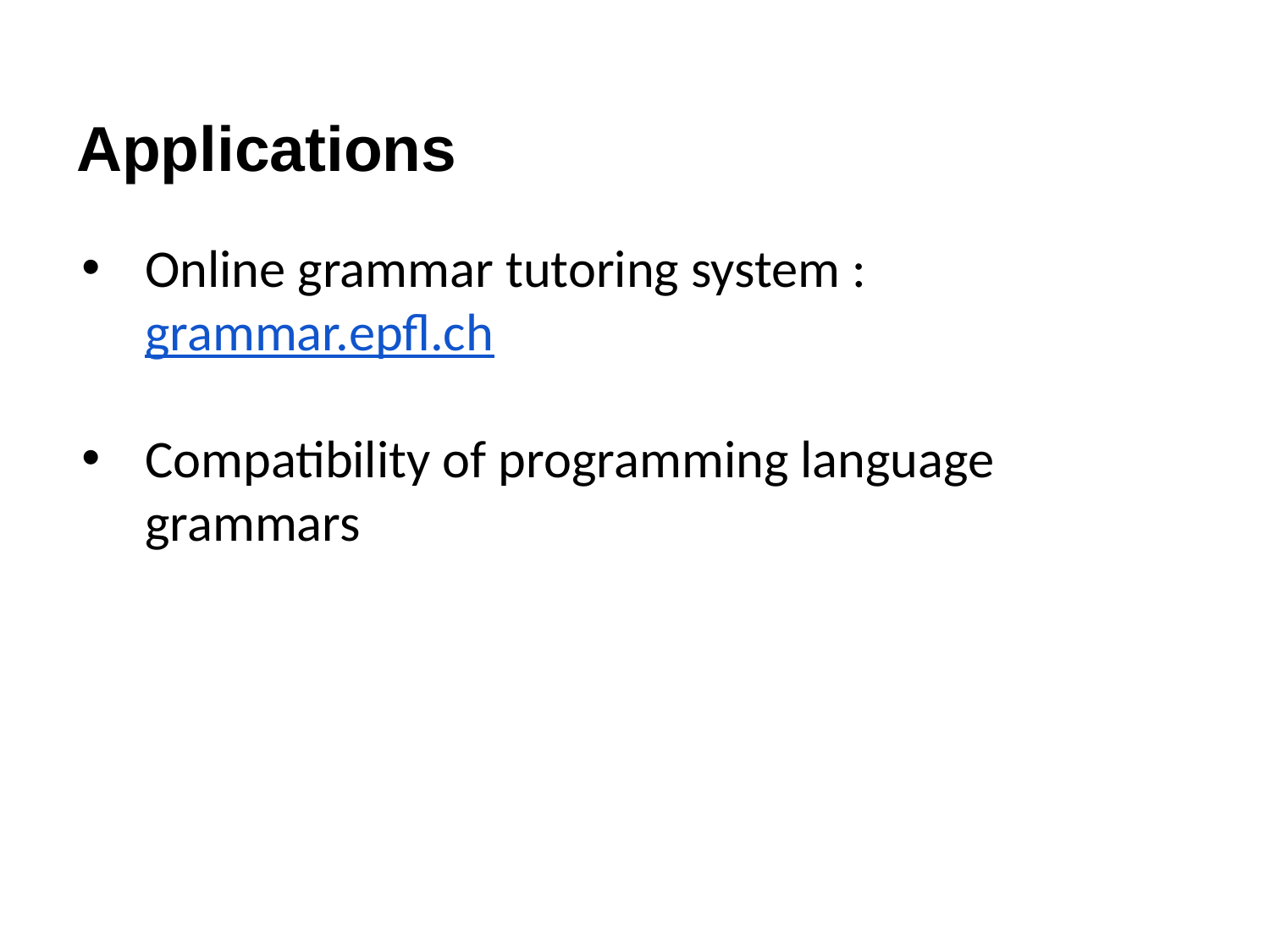

# Applications
Online grammar tutoring system : grammar.epfl.ch

Compatibility of programming language grammars